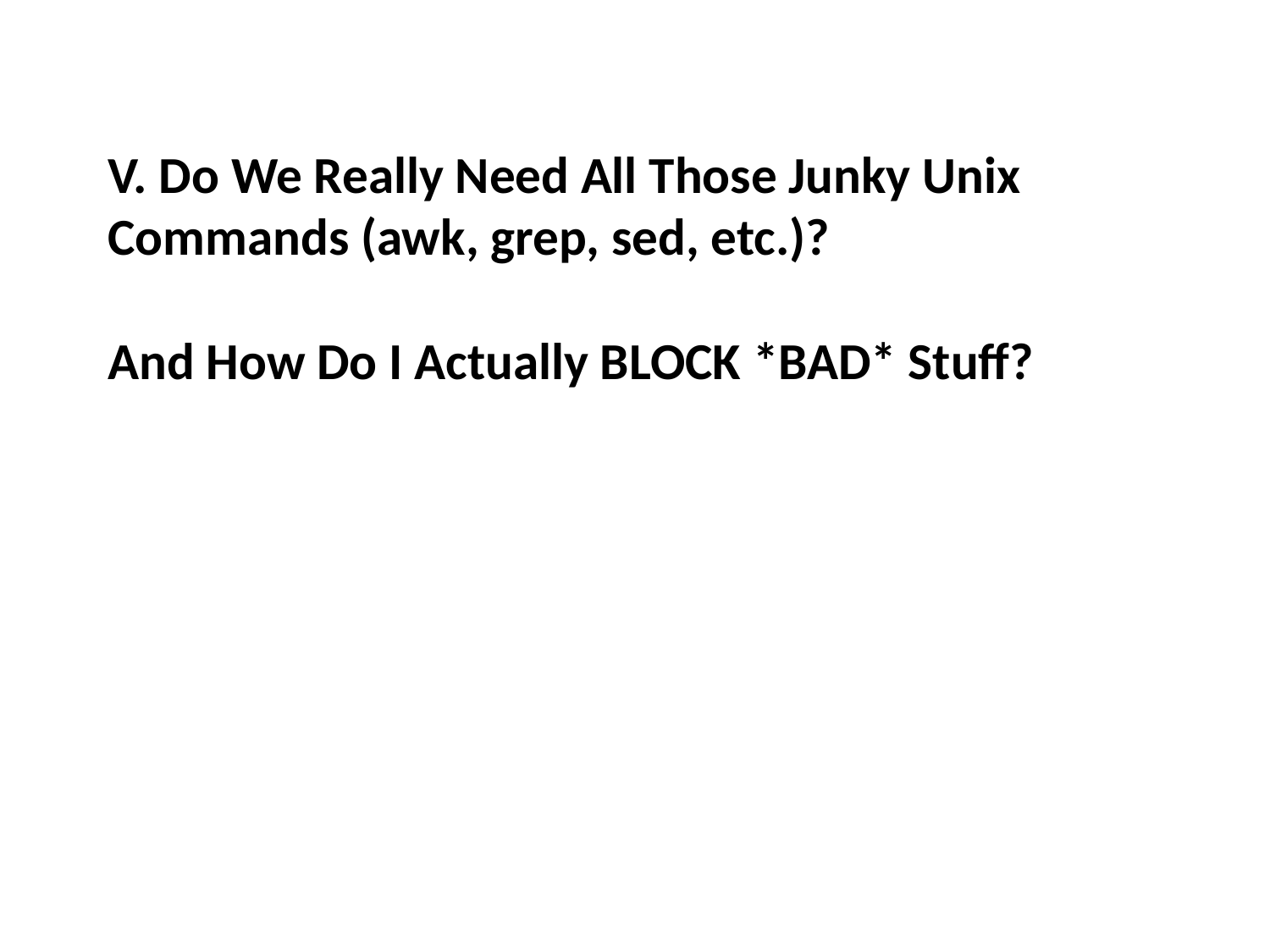

# V. Do We Really Need All Those Junky Unix Commands (awk, grep, sed, etc.)? And How Do I Actually BLOCK *BAD* Stuff?